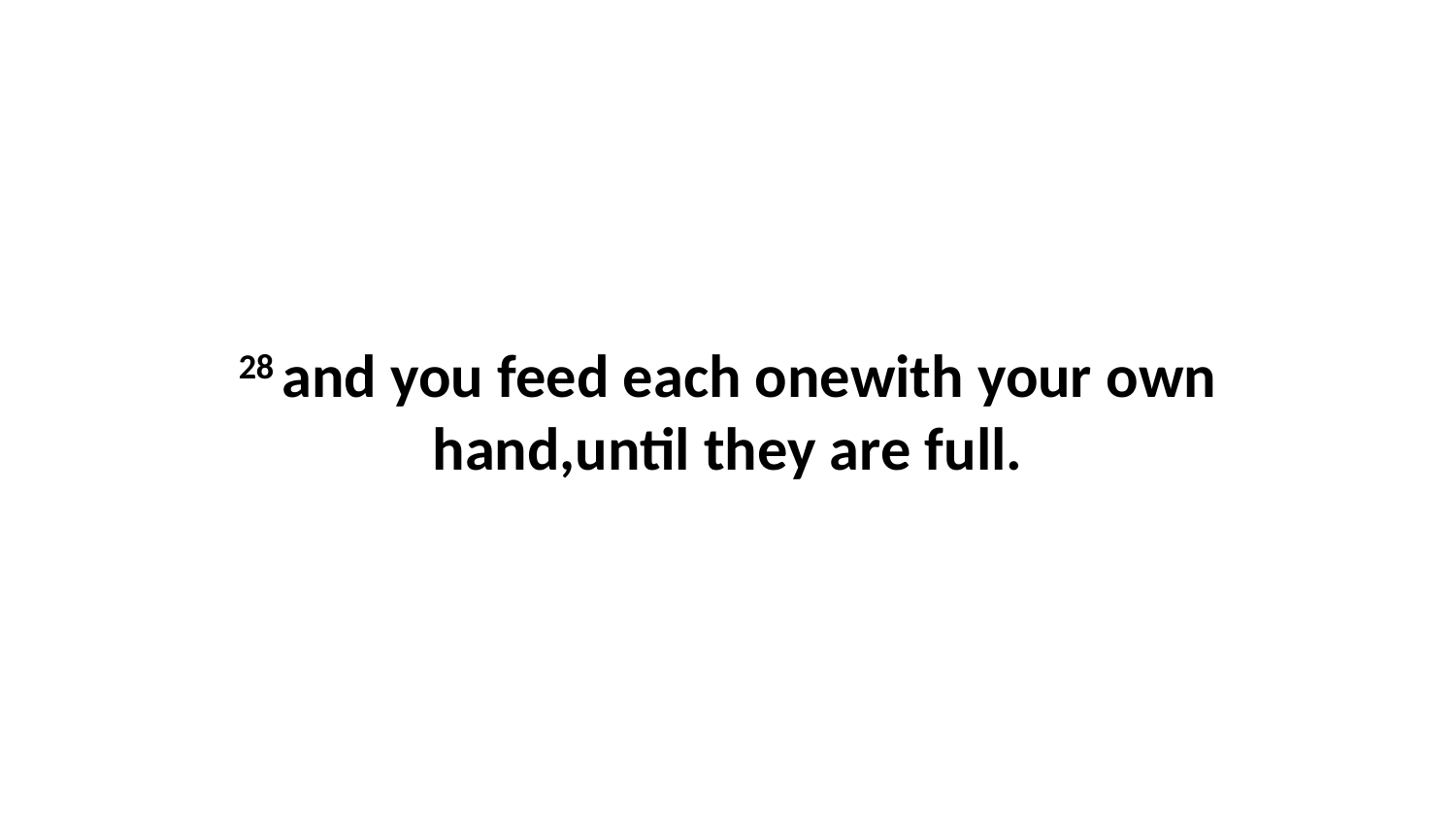

28 and you feed each onewith your own hand,until they are full.